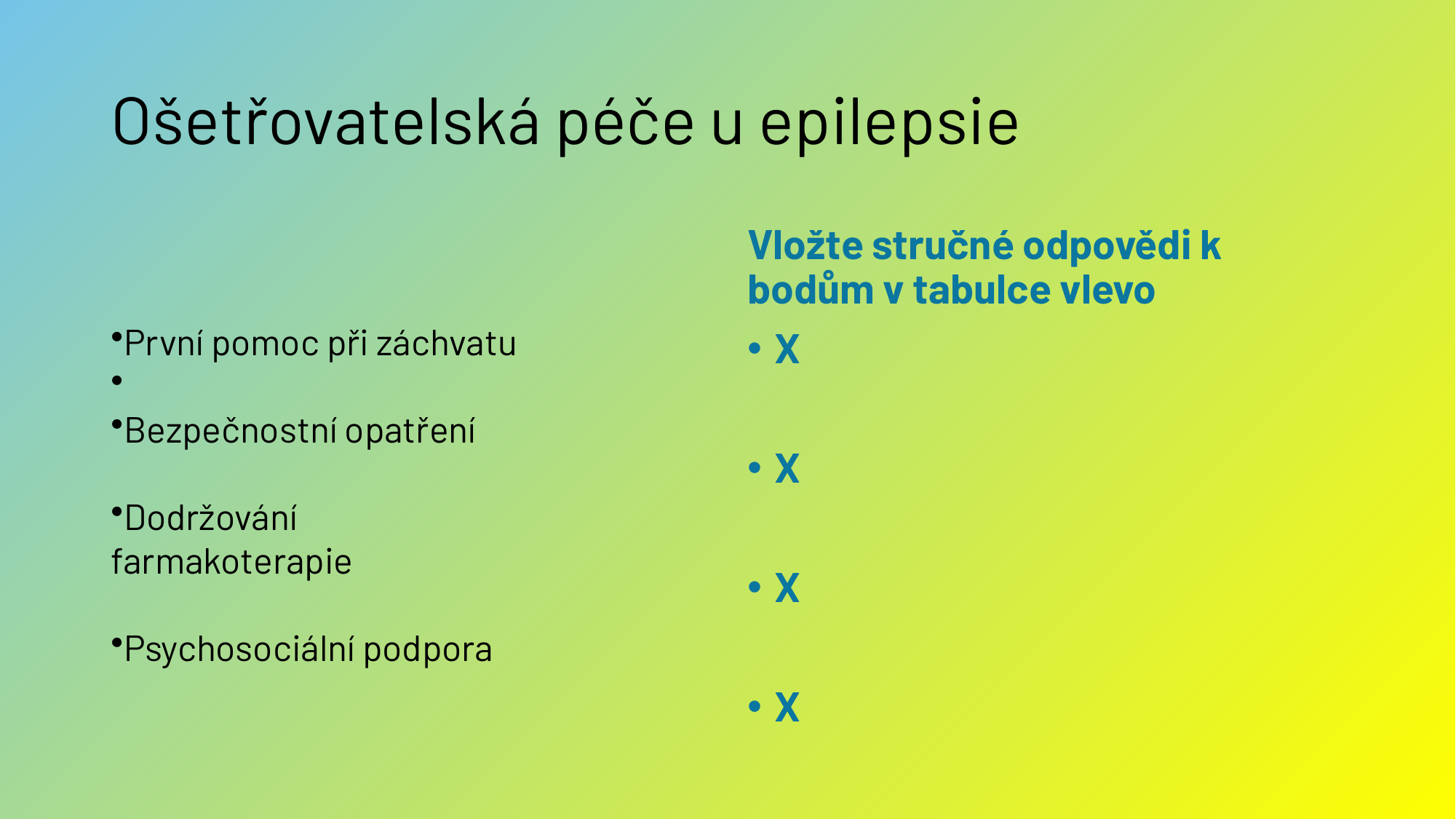

# Ošetřovatelská péče u epilepsie
Vložte stručné odpovědi k bodům v tabulce vlevo
X

X

X

X

První pomoc při záchvatu

Bezpečnostní opatření

Dodržování farmakoterapie

Psychosociální podpora